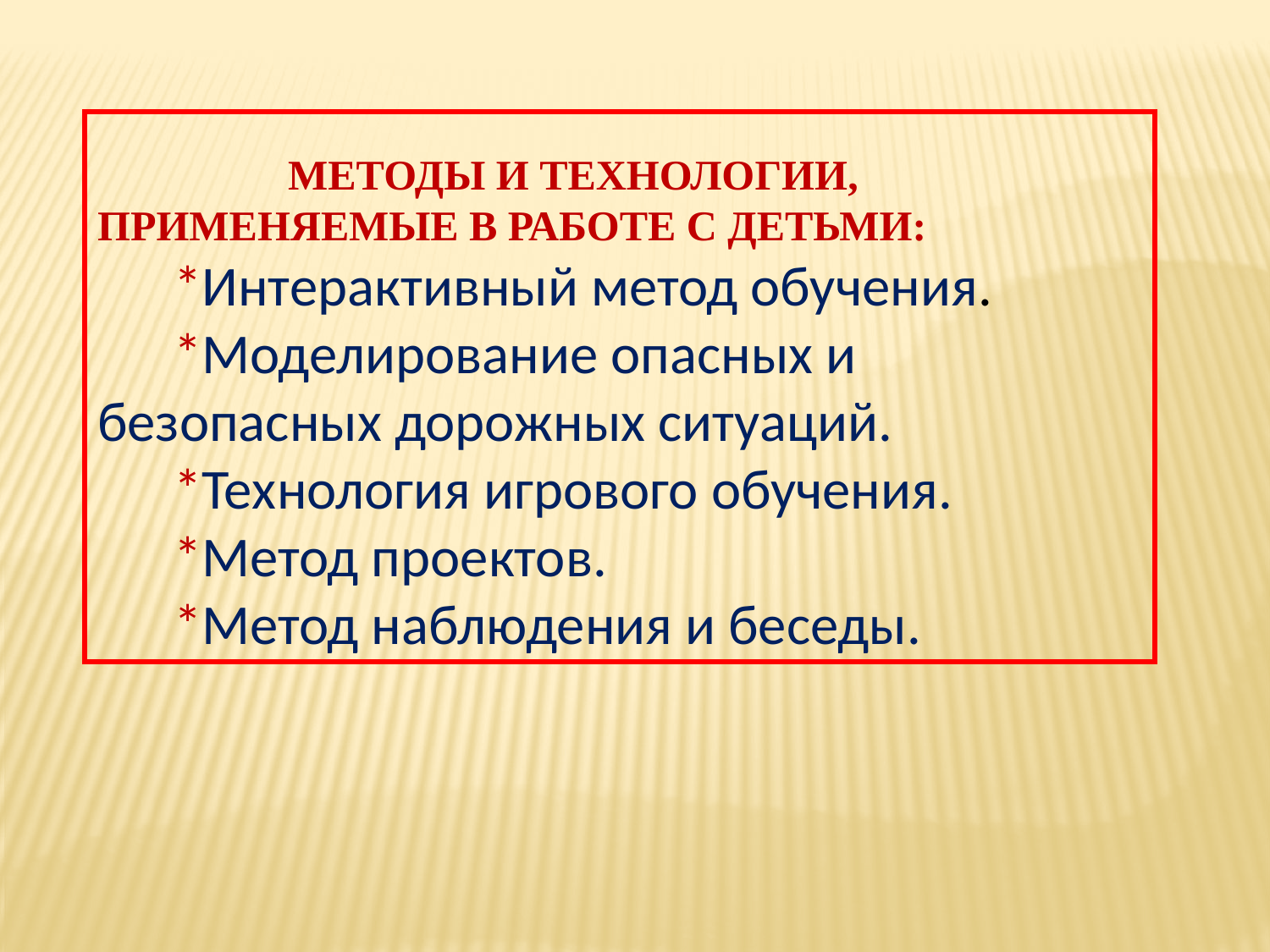

МЕТОДЫ И ТЕХНОЛОГИИ,                ПРИМЕНЯЕМЫЕ В РАБОТЕ С ДЕТЬМИ:
      *Интерактивный метод обучения.
      *Моделирование опасных и безопасных дорожных ситуаций.
      *Технология игрового обучения.
      *Метод проектов.
      *Метод наблюдения и беседы.